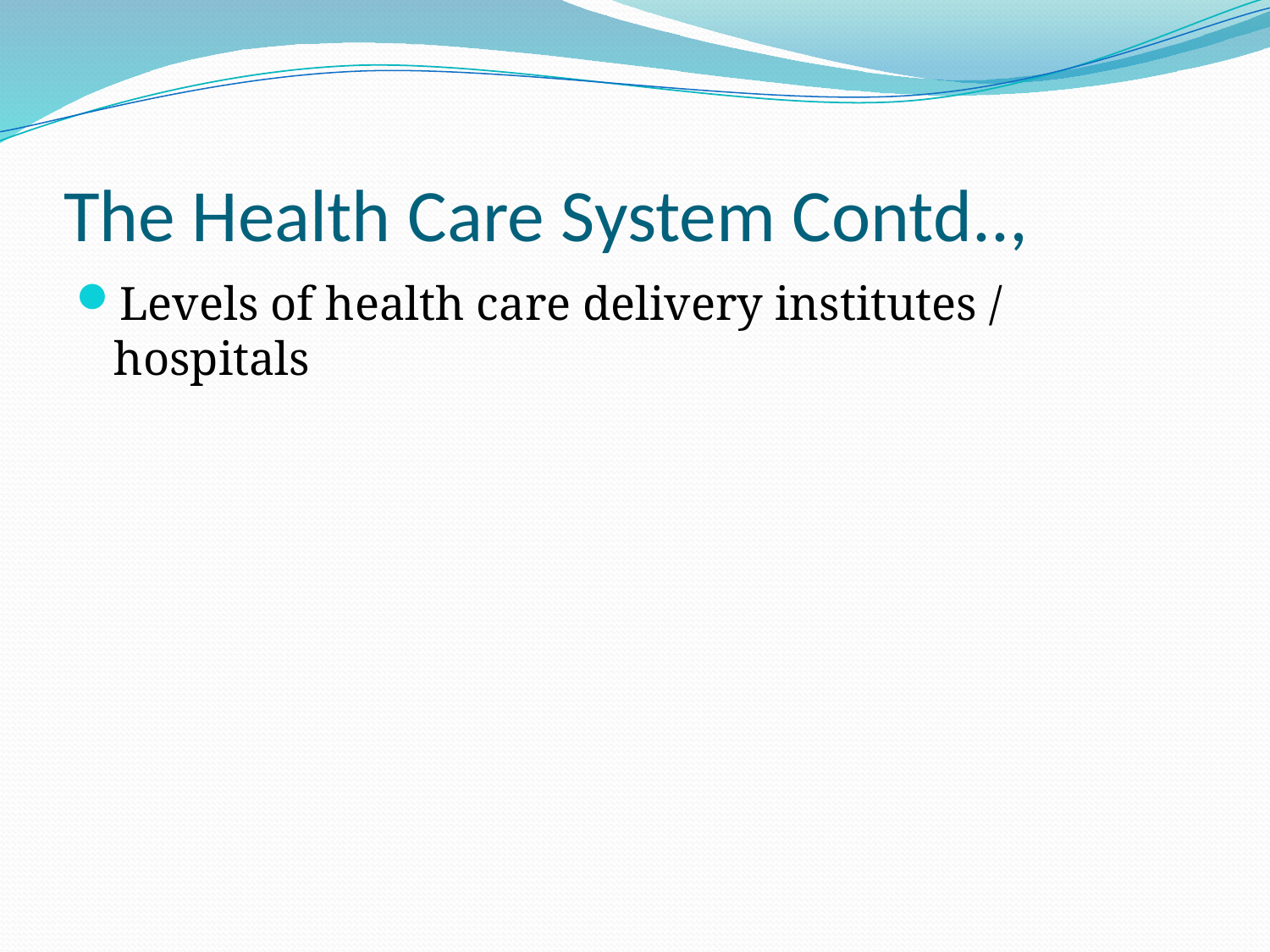

# The Health Care System Contd..,
Levels of health care delivery institutes / hospitals